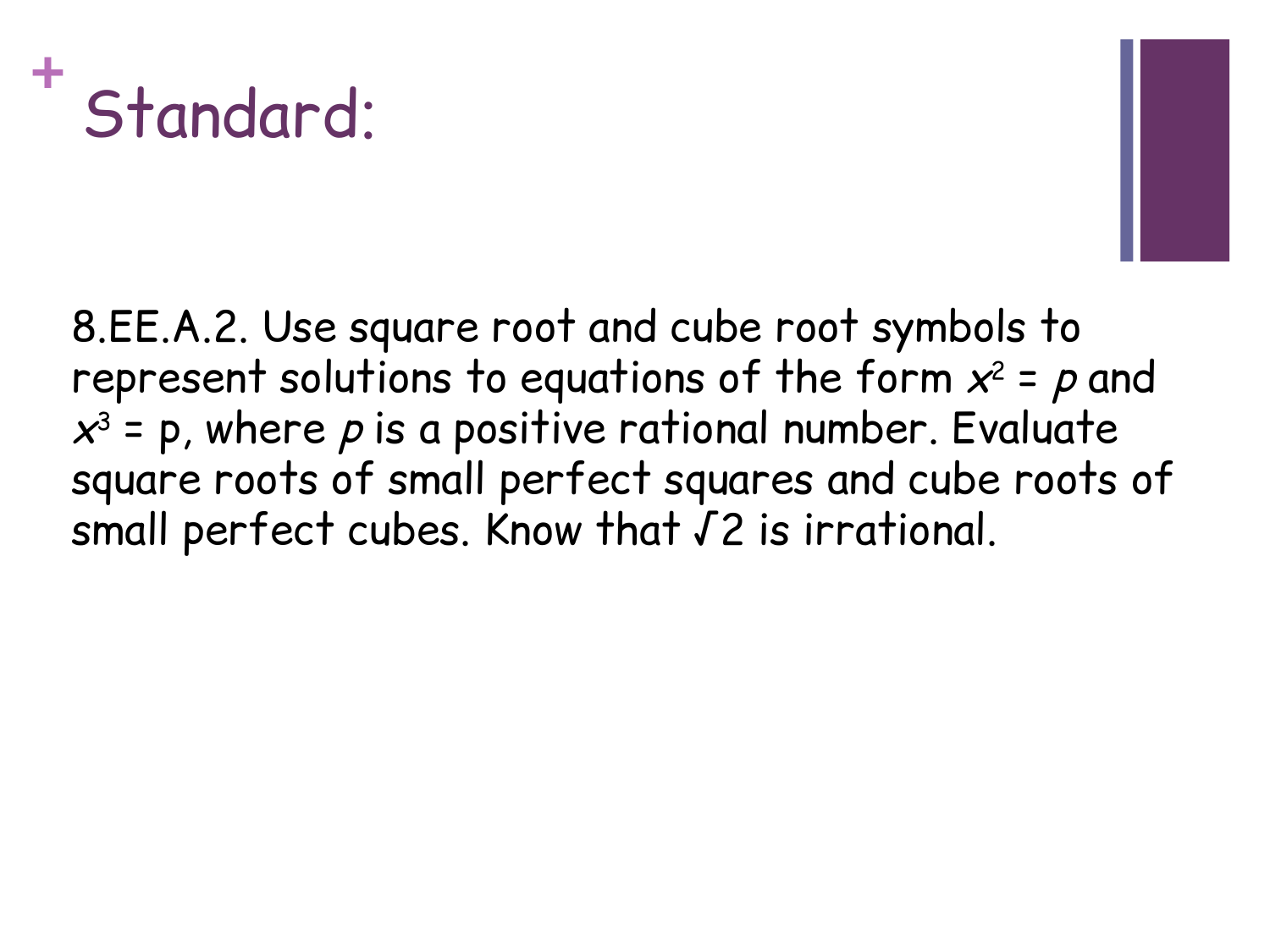

# Standard:
8.EE.A.2. Use square root and cube root symbols to represent solutions to equations of the form x2 = p and x3 = p, where p is a positive rational number. Evaluate square roots of small perfect squares and cube roots of small perfect cubes. Know that √2 is irrational.